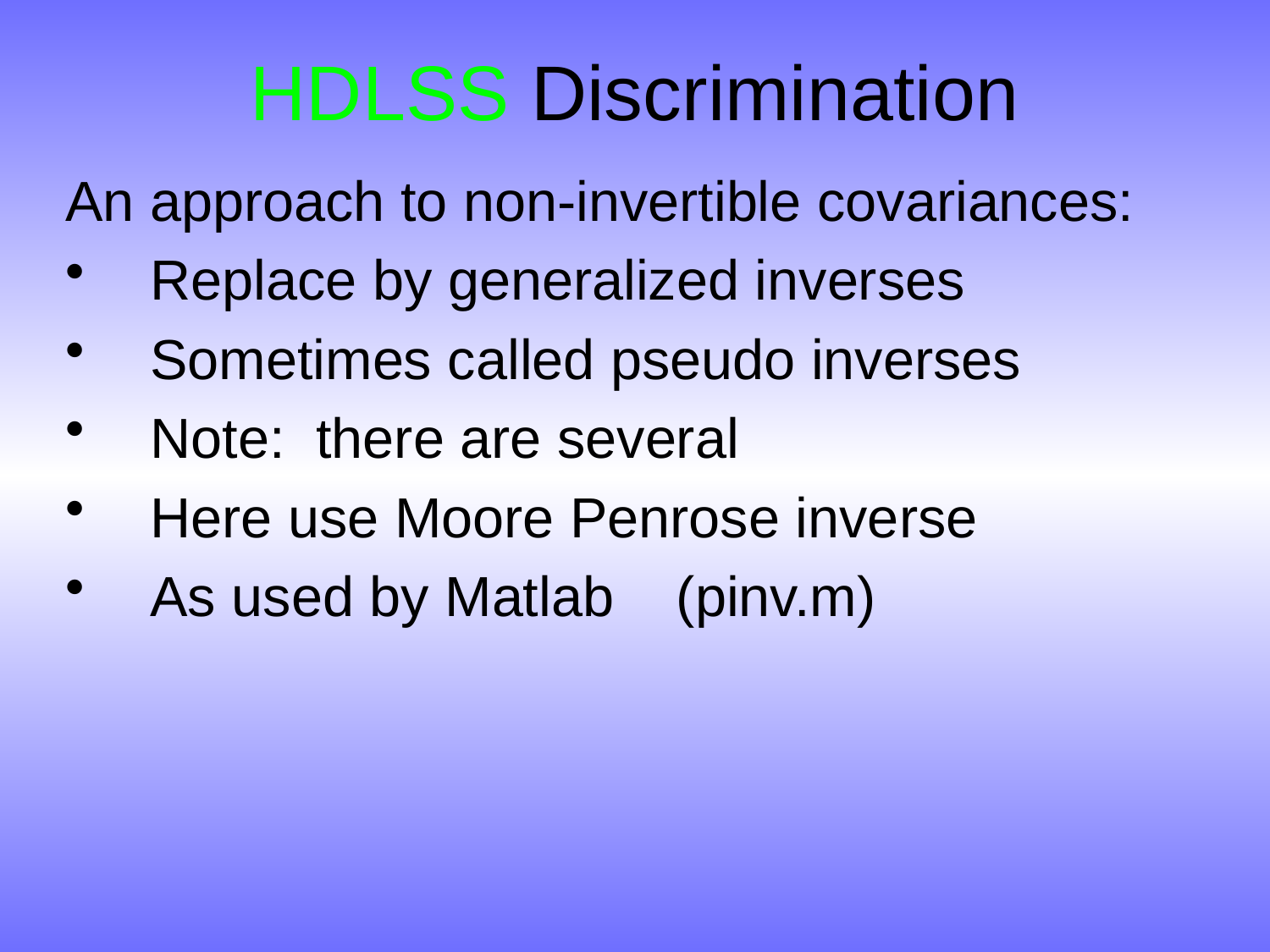

# HDLSS Discrimination
An approach to non-invertible covariances:
Replace by generalized inverses
Sometimes called pseudo inverses
Note:  there are several
Here use Moore Penrose inverse
As used by Matlab    (pinv.m)